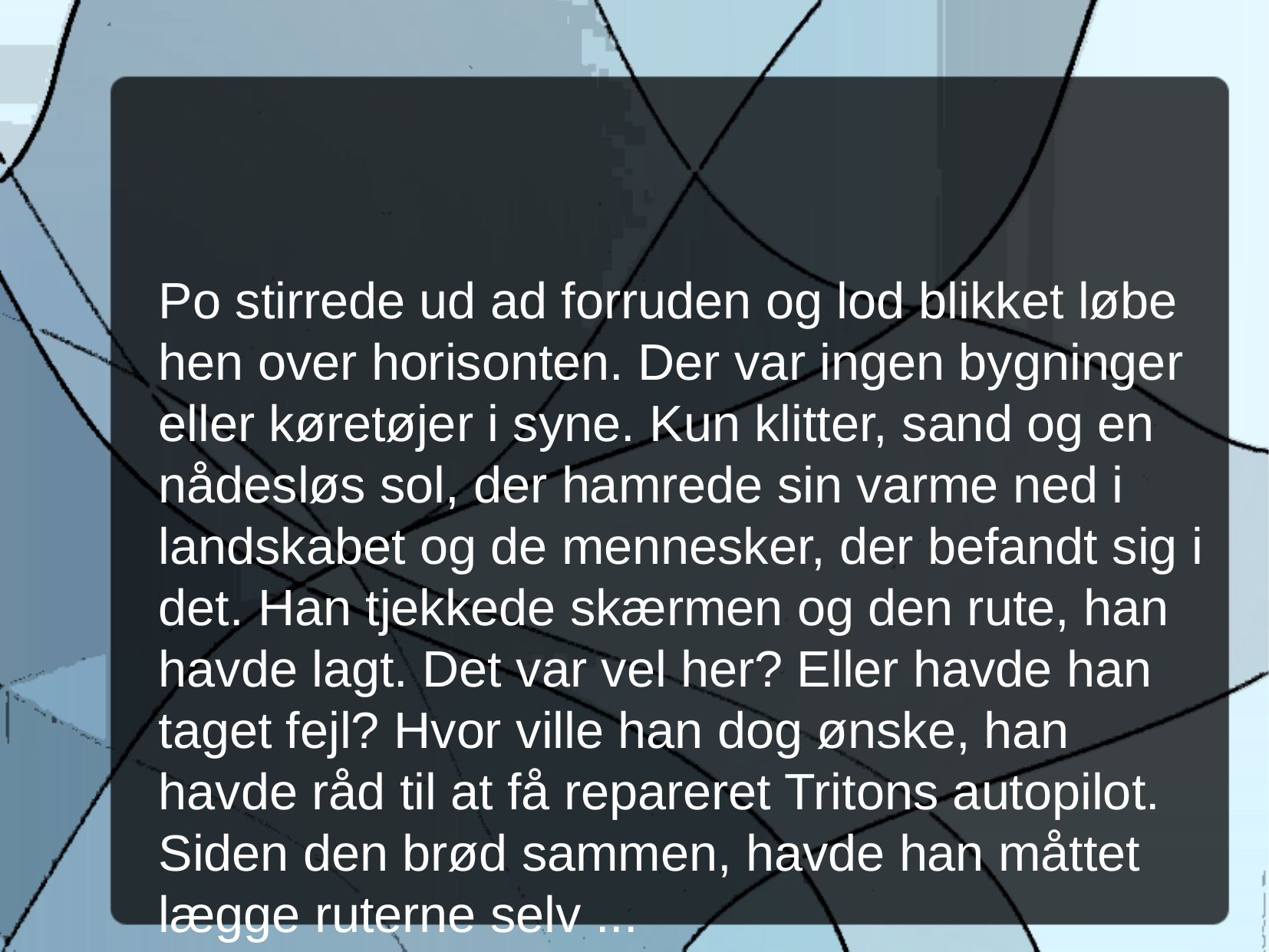

Po stirrede ud ad forruden og lod blikket løbe hen over horisonten. Der var ingen bygninger eller køretøjer i syne. Kun klitter, sand og en nådesløs sol, der hamrede sin varme ned i landskabet og de mennesker, der befandt sig i det. Han tjekkede skærmen og den rute, han havde lagt. Det var vel her? Eller havde han taget fejl? Hvor ville han dog ønske, han havde råd til at få repareret Tritons autopilot. Siden den brød sammen, havde han måttet lægge ruterne selv ...